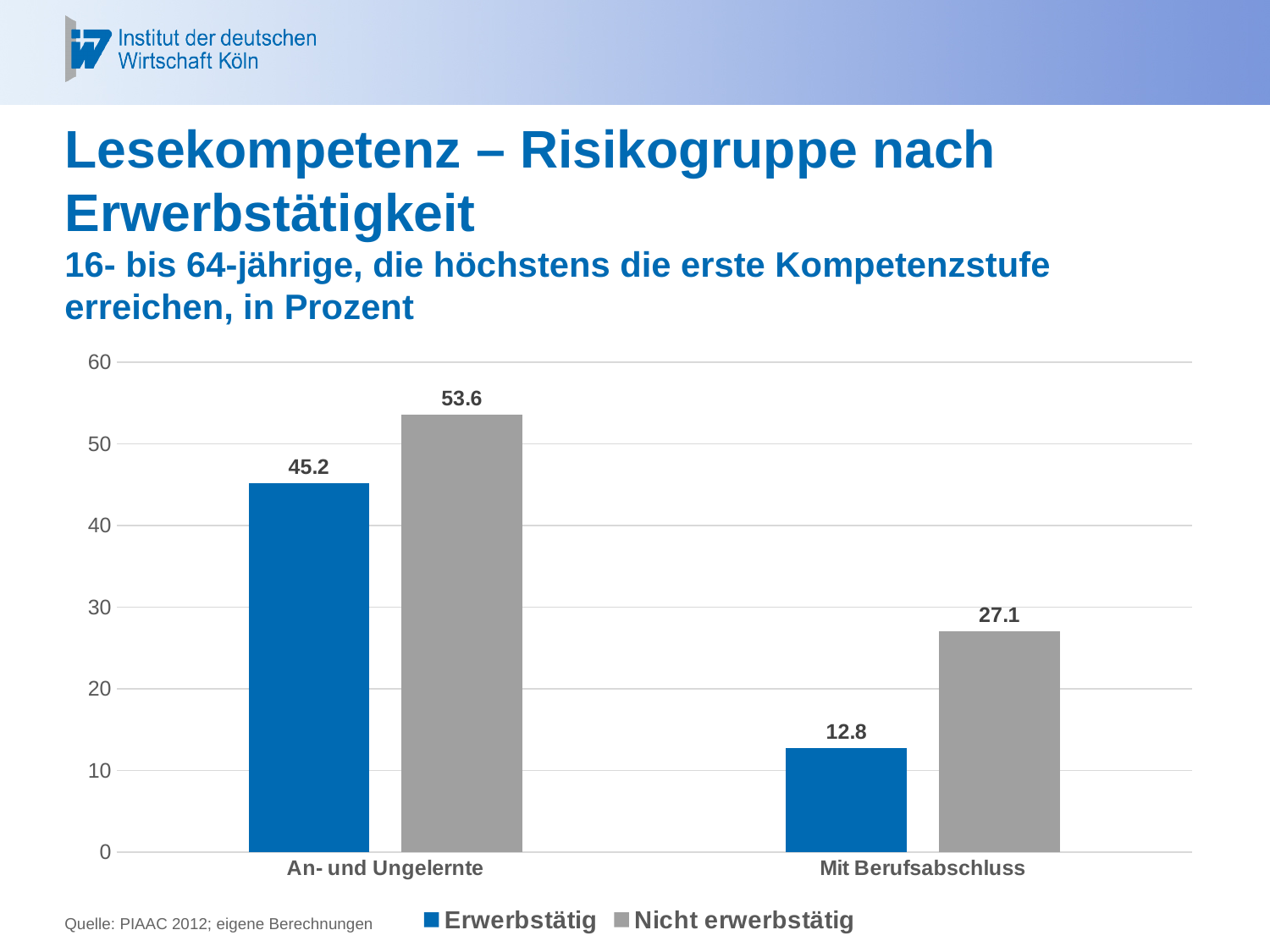

# Lesekompetenz – Risikogruppe nach Erwerbstätigkeit 16- bis 64-jährige, die höchstens die erste Kompetenzstufe erreichen, in Prozent

### Chart

| Category | Erwerbstätig | Nicht erwerbstätig |
|---|---|---|
| An- und Ungelernte | 45.22 | 53.59 |
| Mit Berufsabschluss | 12.79 | 27.1 |
Quelle: PIAAC 2012; eigene Berechnungen